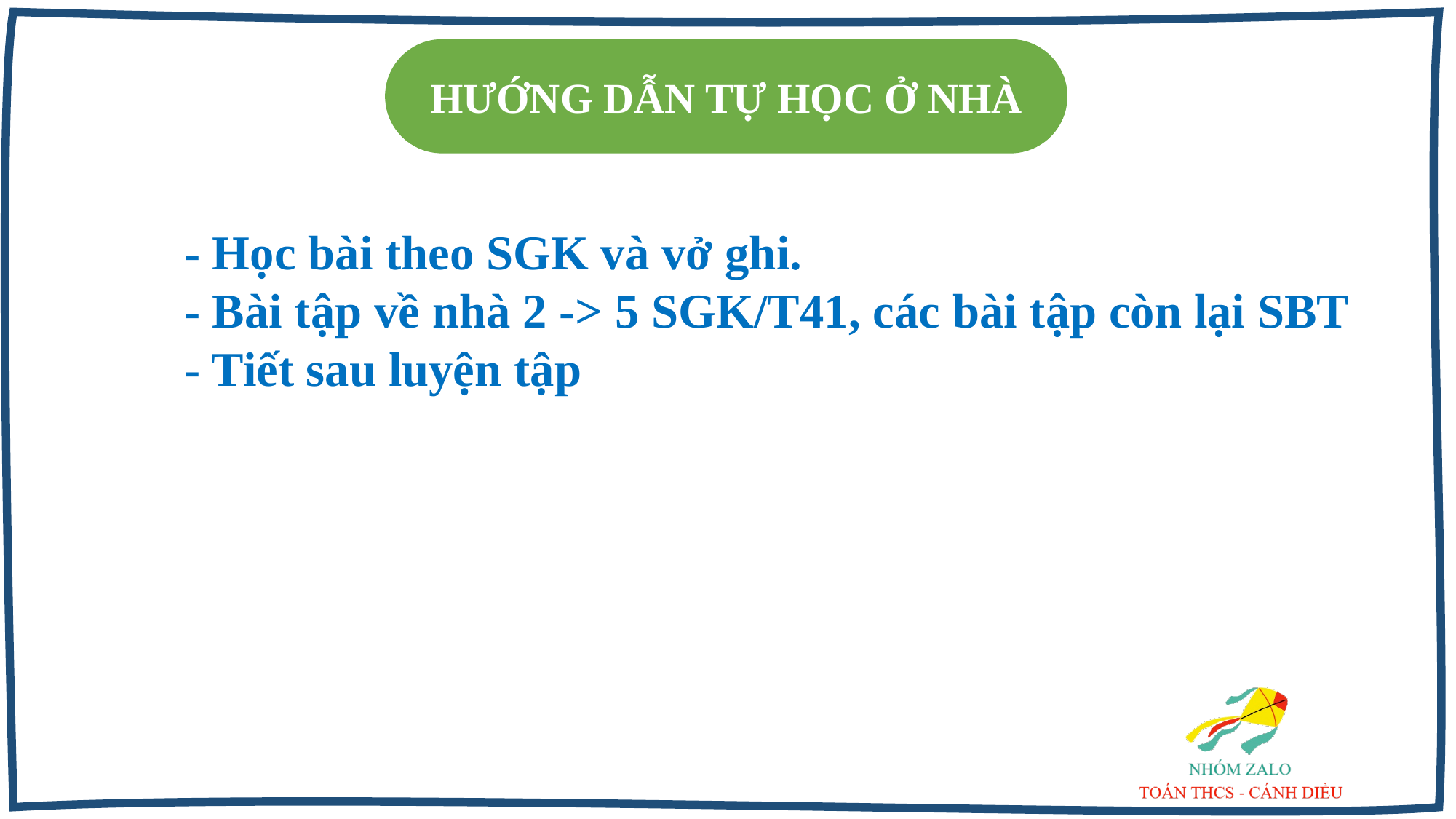

HƯỚNG DẪN TỰ HỌC Ở NHÀ
- Học bài theo SGK và vở ghi.
- Bài tập về nhà 2 -> 5 SGK/T41, các bài tập còn lại SBT
- Tiết sau luyện tập